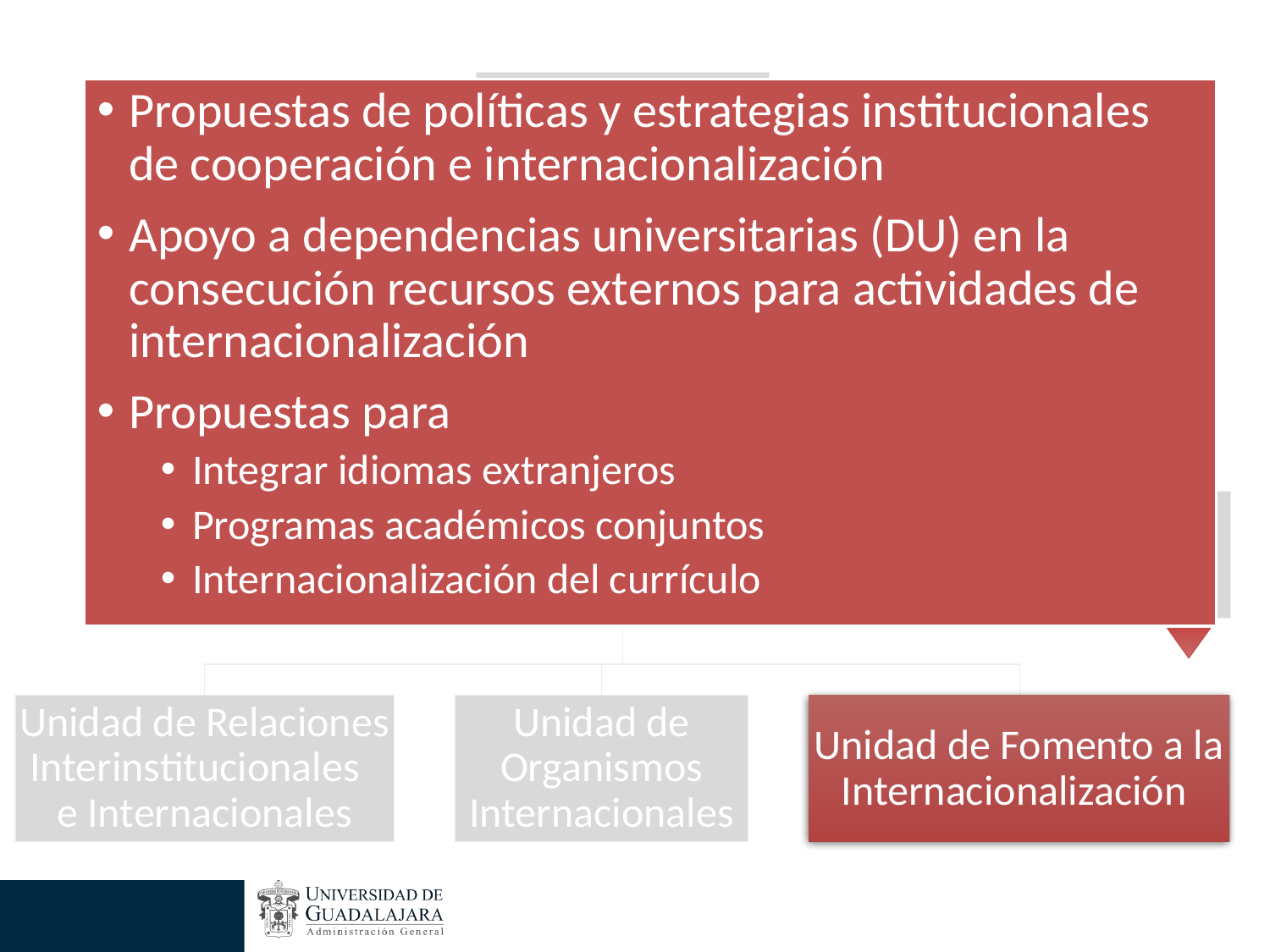

Propuestas de políticas y estrategias institucionales de cooperación e internacionalización
Apoyo a dependencias universitarias (DU) en la consecución recursos externos para actividades de internacionalización
Propuestas para
Integrar idiomas extranjeros
Programas académicos conjuntos
Internacionalización del currículo

Unidad de Fomento a la Internacionalización